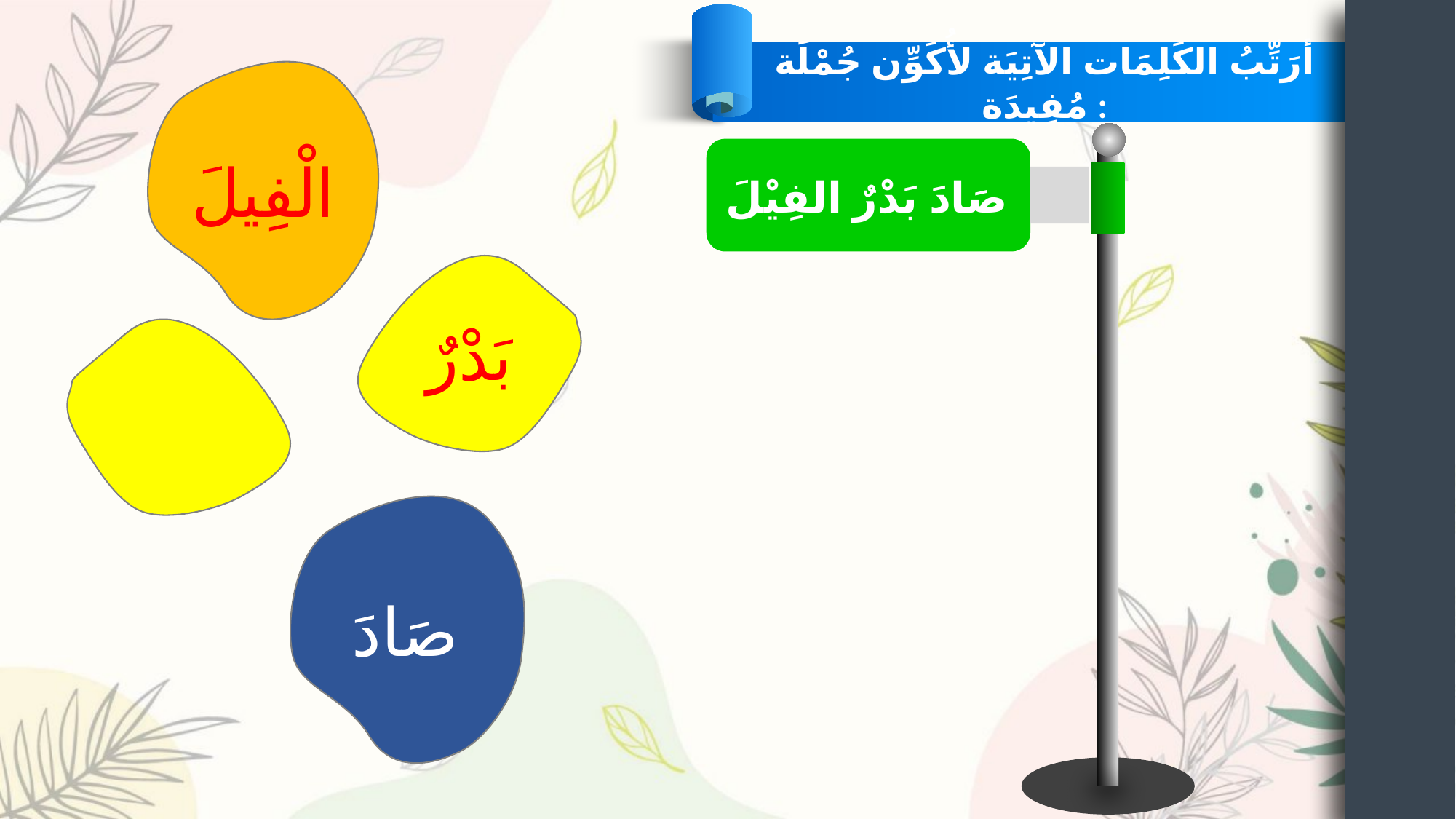

أرَتِّبُ الكَلِمَات الآتِيَة لأُكَوِّن جُمْلَة مُفِيدَة :

الْفِيلَ

صَادَ بَدْرٌ الفِيْلَ

بَدْرٌ

صَادَ